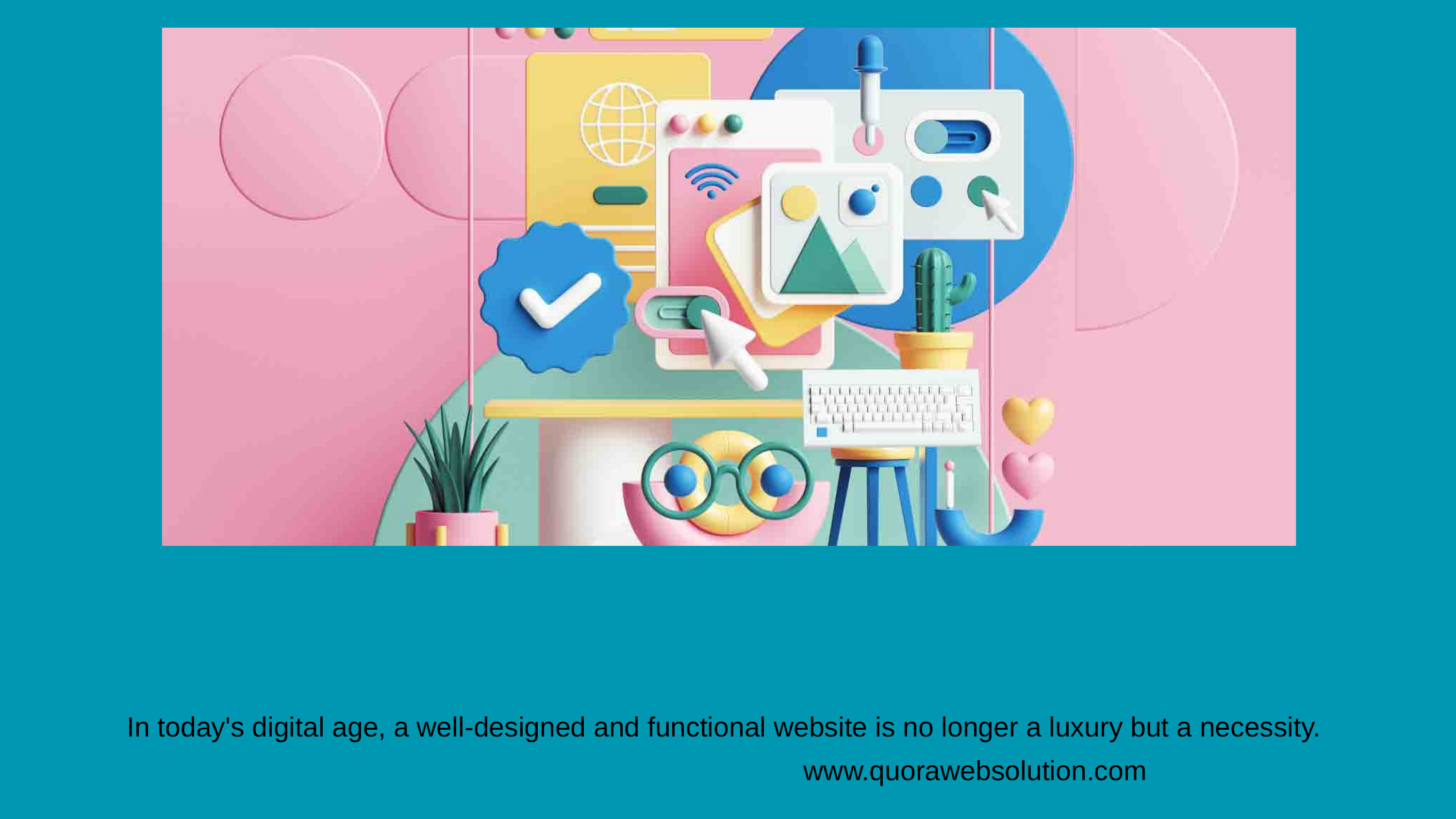

In today's digital age, a well-designed and functional website is no longer a luxury but a necessity.

www.quorawebsolution.com